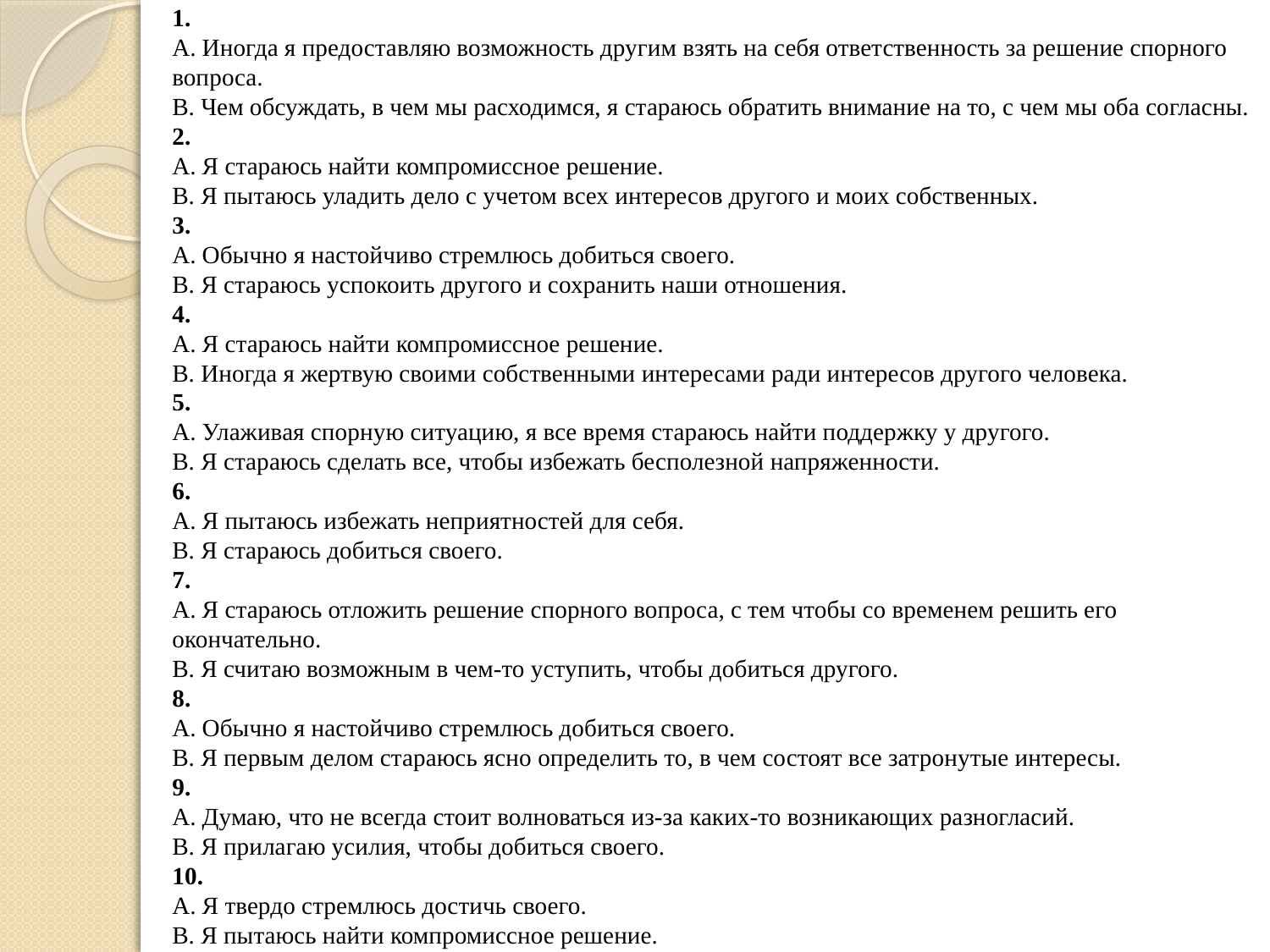

1.
А. Иногда я предоставляю возможность другим взять на себя ответственность за решение спорного вопроса.
В. Чем обсуждать, в чем мы расходимся, я стараюсь обратить внимание на то, с чем мы оба согласны.
2.
А. Я стараюсь найти компромиссное решение.
В. Я пытаюсь уладить дело с учетом всех интересов другого и моих собственных.
3.
А. Обычно я настойчиво стремлюсь добиться своего.
В. Я стараюсь успокоить другого и сохранить наши отношения.
4.
А. Я стараюсь найти компромиссное решение.
В. Иногда я жертвую своими собственными интересами ради интересов другого человека.
5.
А. Улаживая спорную ситуацию, я все время стараюсь найти поддержку у другого.
В. Я стараюсь сделать все, чтобы избежать бесполезной напряженности.
6.
А. Я пытаюсь избежать неприятностей для себя.
В. Я стараюсь добиться своего.
7.
А. Я стараюсь отложить решение спорного вопроса, с тем чтобы со временем решить его окончательно.
В. Я считаю возможным в чем-то уступить, чтобы добиться другого.
8.
А. Обычно я настойчиво стремлюсь добиться своего.
В. Я первым делом стараюсь ясно определить то, в чем состоят все затронутые интересы.
9.
А. Думаю, что не всегда стоит волноваться из-за каких-то возникающих разногласий.
В. Я прилагаю усилия, чтобы добиться своего.
10.
А. Я твердо стремлюсь достичь своего.
В. Я пытаюсь найти компромиссное решение.